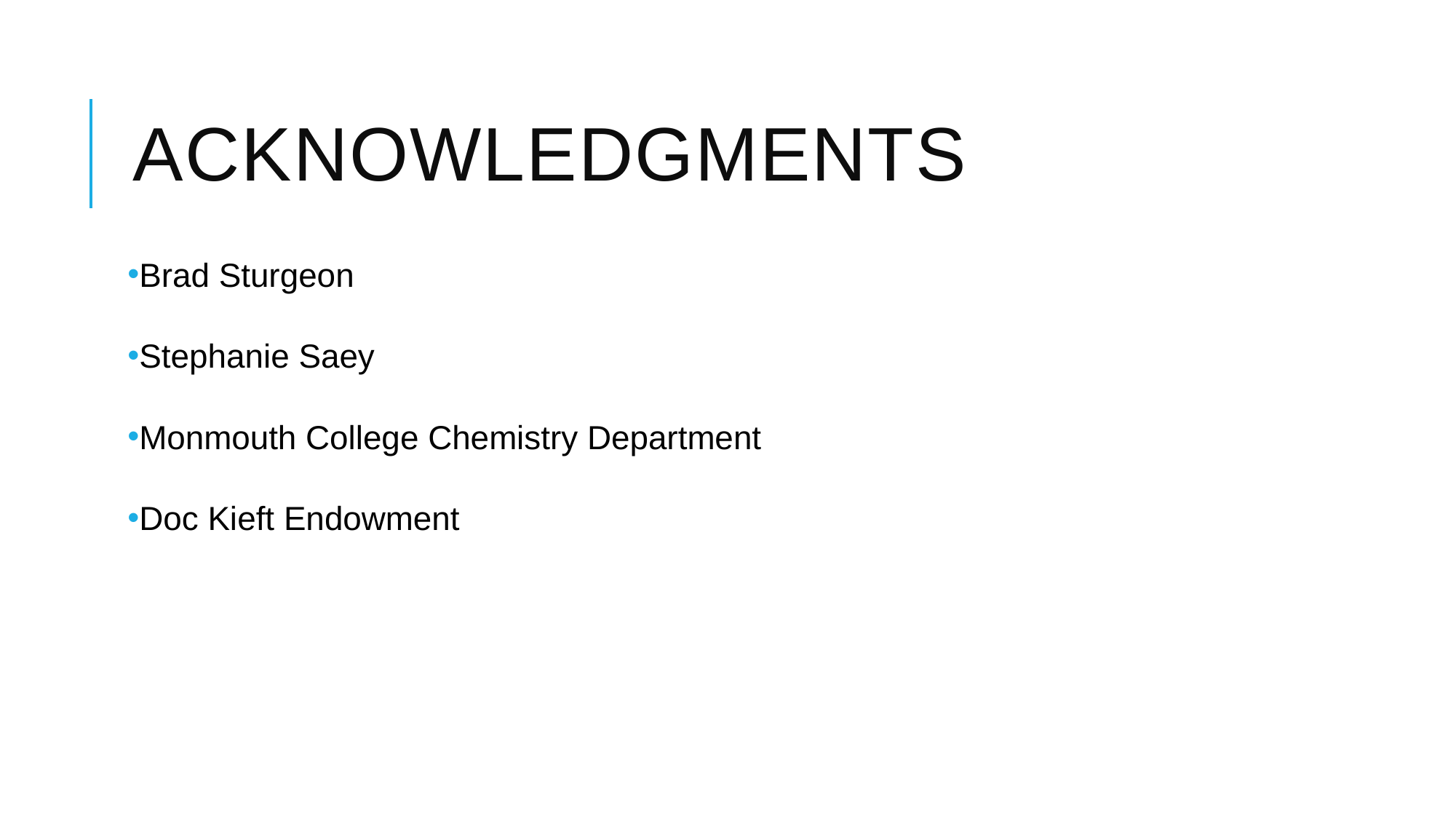

# Acknowledgments
Brad Sturgeon
Stephanie Saey
Monmouth College Chemistry Department
Doc Kieft Endowment